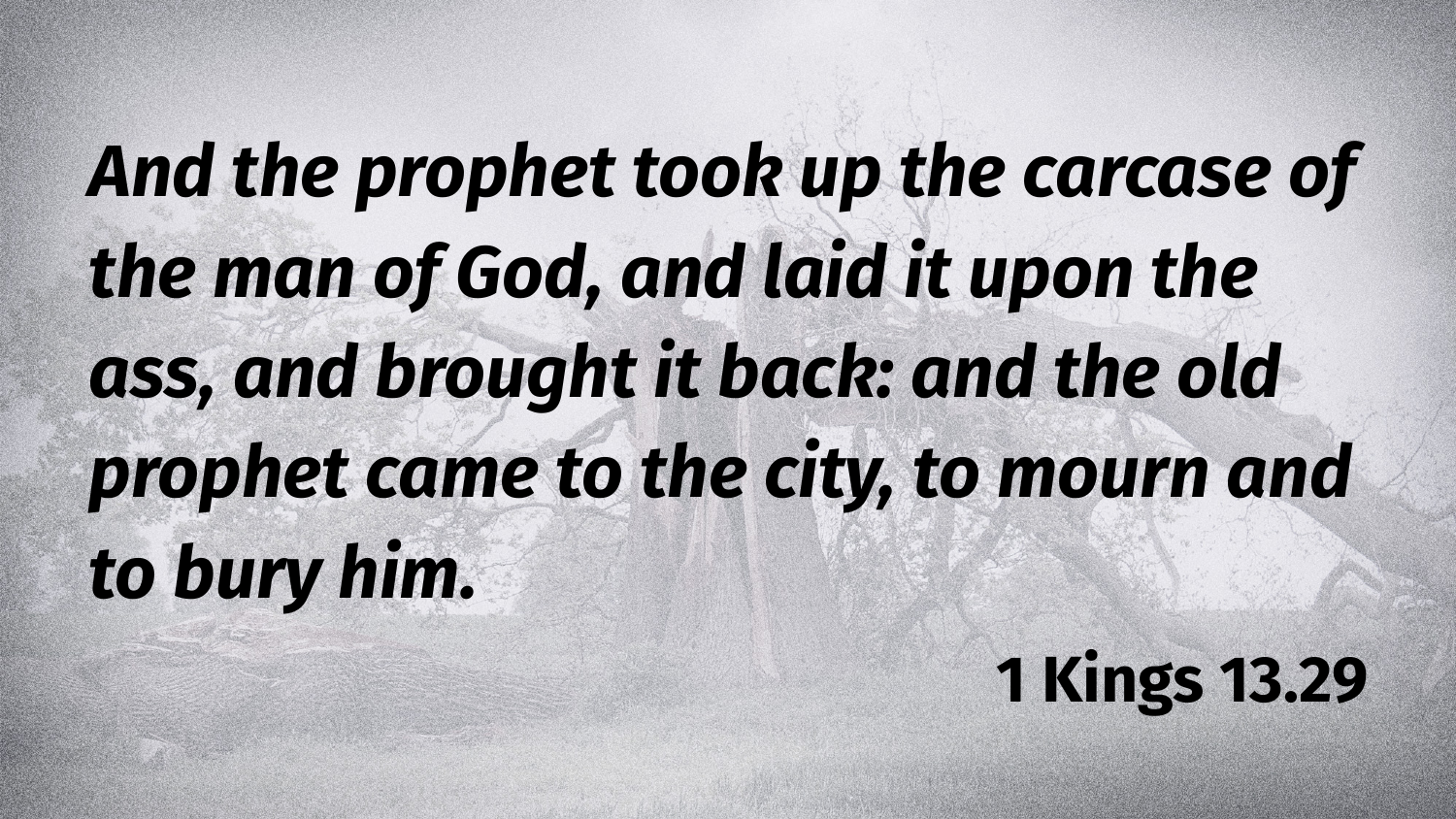

And the prophet took up the carcase of the man of God, and laid it upon the ass, and brought it back: and the old prophet came to the city, to mourn and to bury him.
1 Kings 13.29